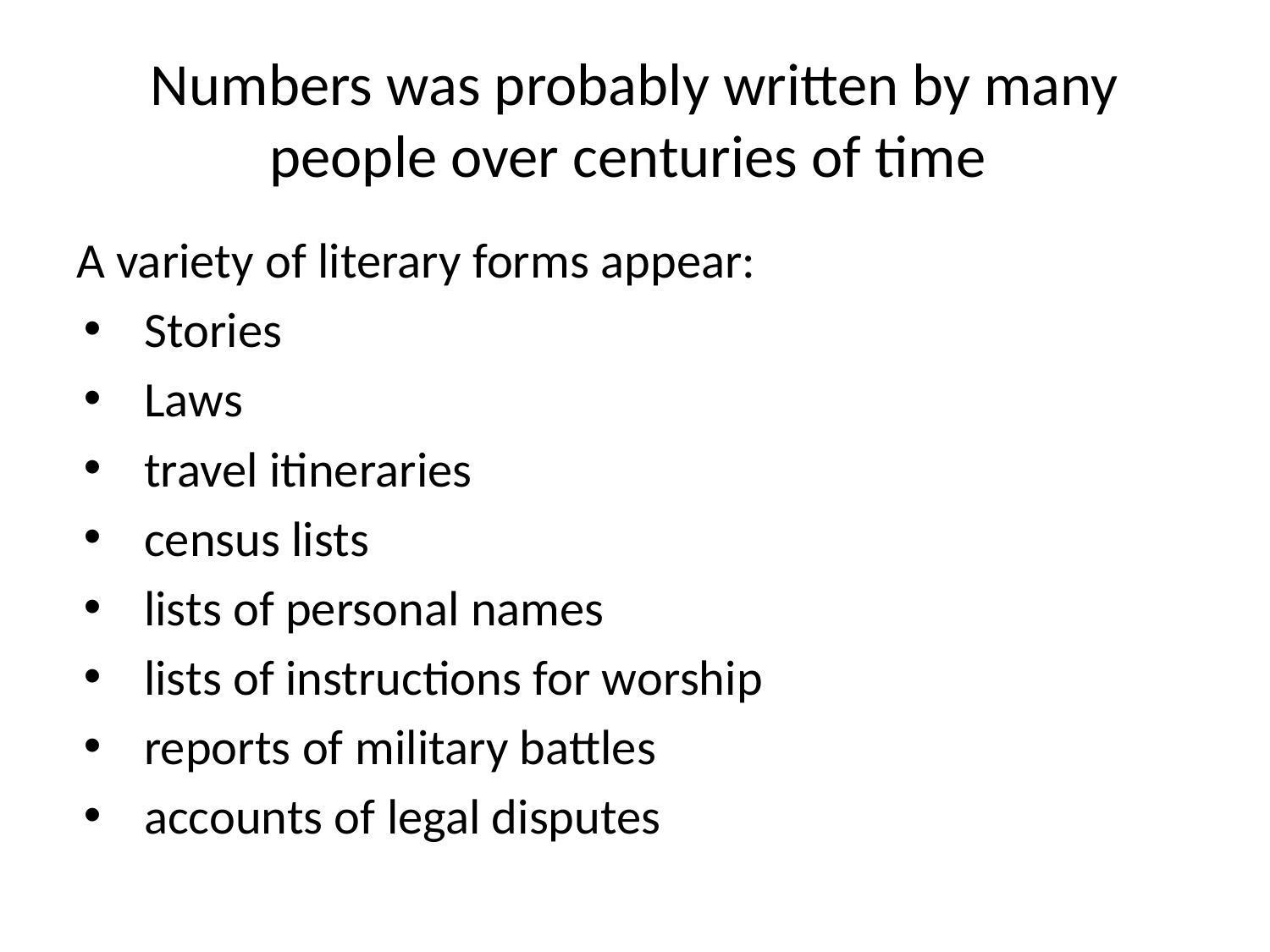

# Numbers was probably written by many people over centuries of time
A variety of literary forms appear:
Stories
Laws
travel itineraries
census lists
lists of personal names
lists of instructions for worship
reports of military battles
accounts of legal disputes